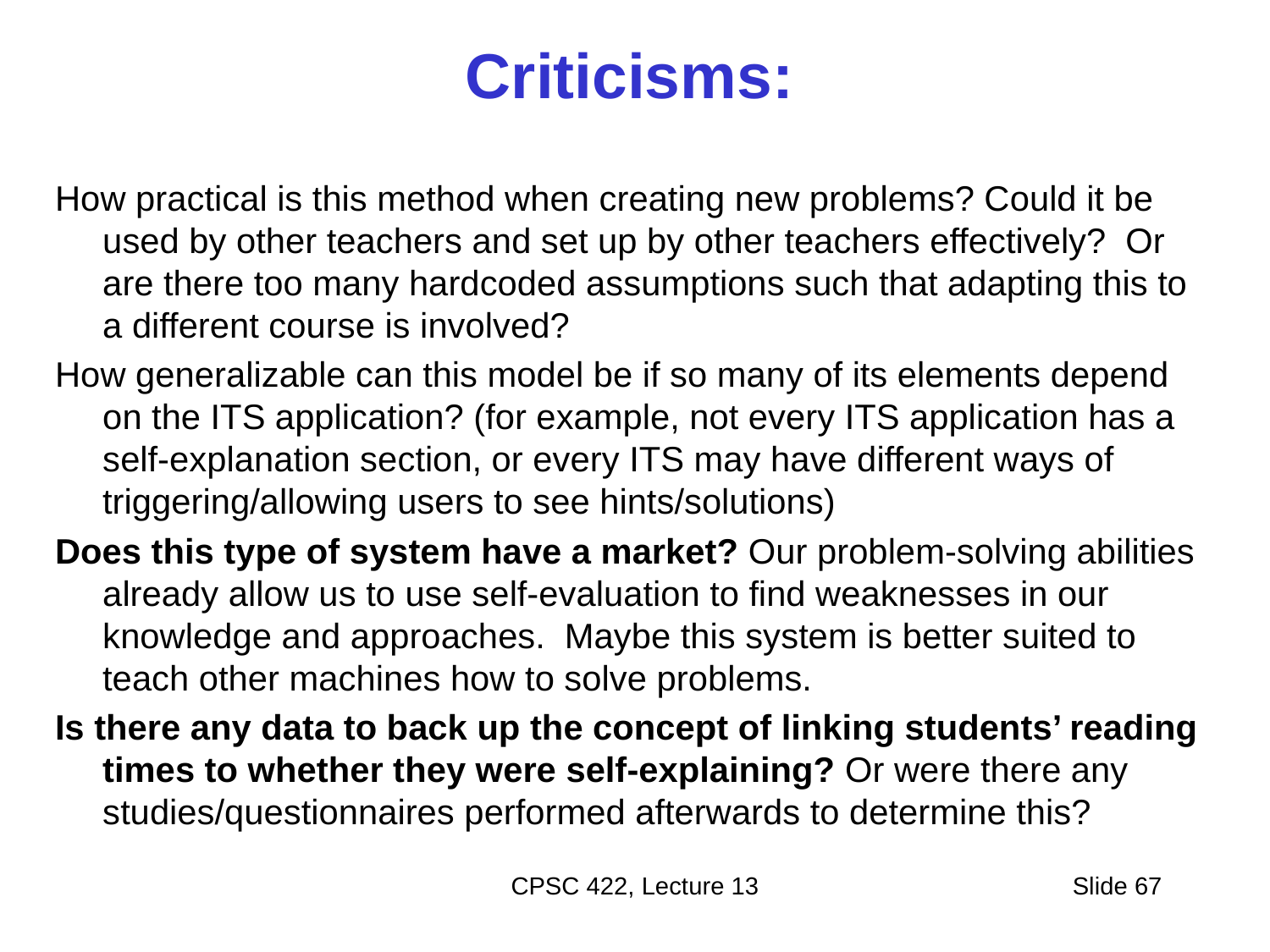

# Criticisms:
How practical is this method when creating new problems? Could it be used by other teachers and set up by other teachers effectively?  Or are there too many hardcoded assumptions such that adapting this to a different course is involved?
How generalizable can this model be if so many of its elements depend on the ITS application? (for example, not every ITS application has a self-explanation section, or every ITS may have different ways of triggering/allowing users to see hints/solutions)
Does this type of system have a market? Our problem-solving abilities already allow us to use self-evaluation to find weaknesses in our knowledge and approaches.  Maybe this system is better suited to teach other machines how to solve problems.
Is there any data to back up the concept of linking students’ reading times to whether they were self-explaining? Or were there any studies/questionnaires performed afterwards to determine this?

CPSC 422, Lecture 13
Slide 67